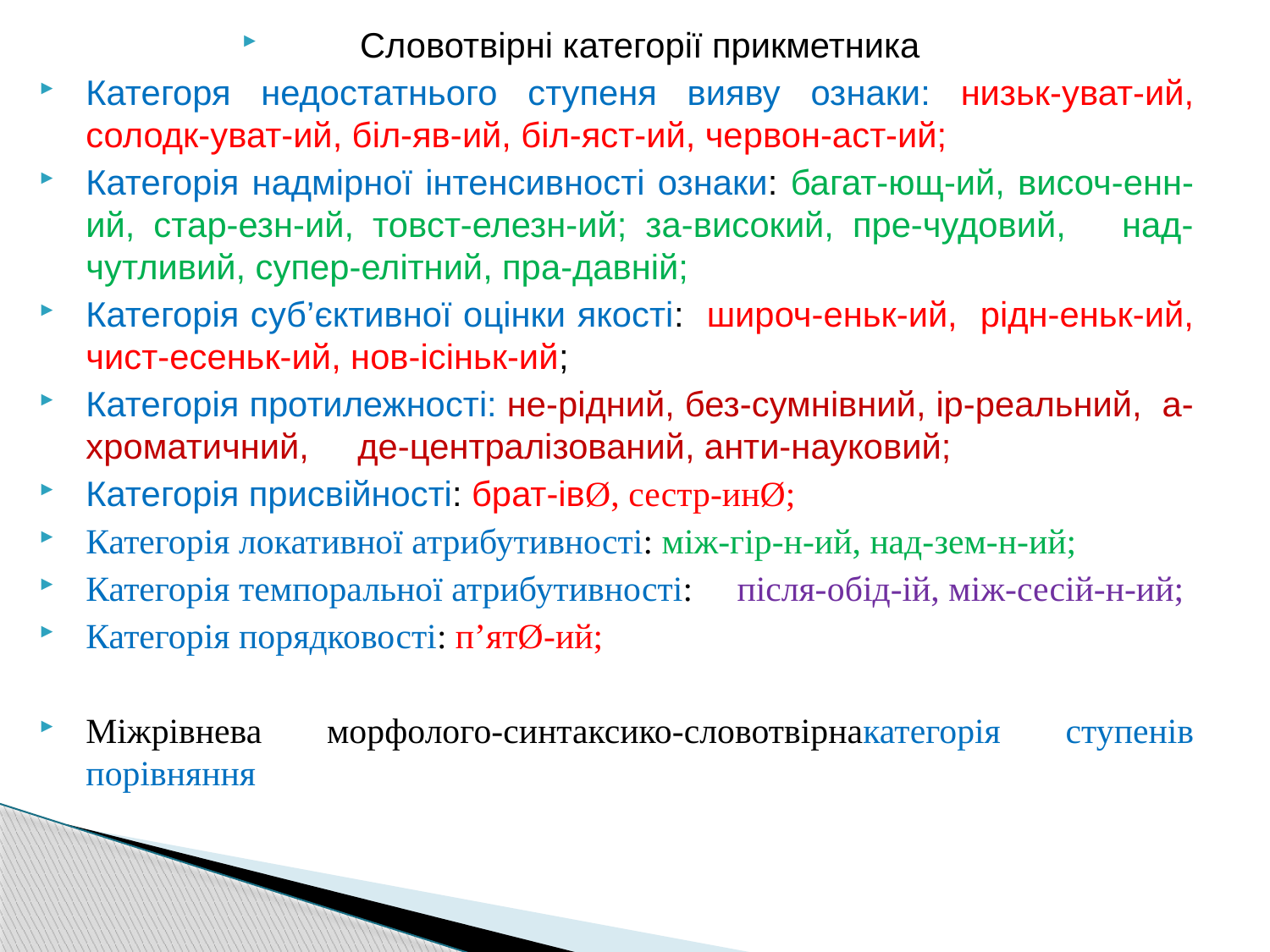

Словотвірні категорії прикметника
Категоря недостатнього ступеня вияву ознаки: низьк-уват-ий, солодк-уват-ий, біл-яв-ий, біл-яст-ий, червон-аст-ий;
Категорія надмірної інтенсивності ознаки: багат-ющ-ий, височ-енн-ий, стар-езн-ий, товст-елезн-ий; за-високий, пре-чудовий,   над-чутливий, супер-елітний, пра-давній;
Категорія суб’єктивної оцінки якості:  широч-еньк-ий,  рідн-еньк-ий, чист-есеньк-ий, нов-ісіньк-ий;
Категорія протилежності: не-рідний, без-сумнівний, ір-реальний,  а-хроматичний,     де-централізований, анти-науковий;
Категорія присвійності: брат-івØ, сестр-инØ;
Категорія локативної атрибутивності: між-гір-н-ий, над-зем-н-ий;
Категорія темпоральної атрибутивності:     після-обід-ій, між-сесій-н-ий;
Категорія порядковості: п’ятØ-ий;

Міжрівнева морфолого-синтаксико-словотвірнакатегорія ступенів порівняння